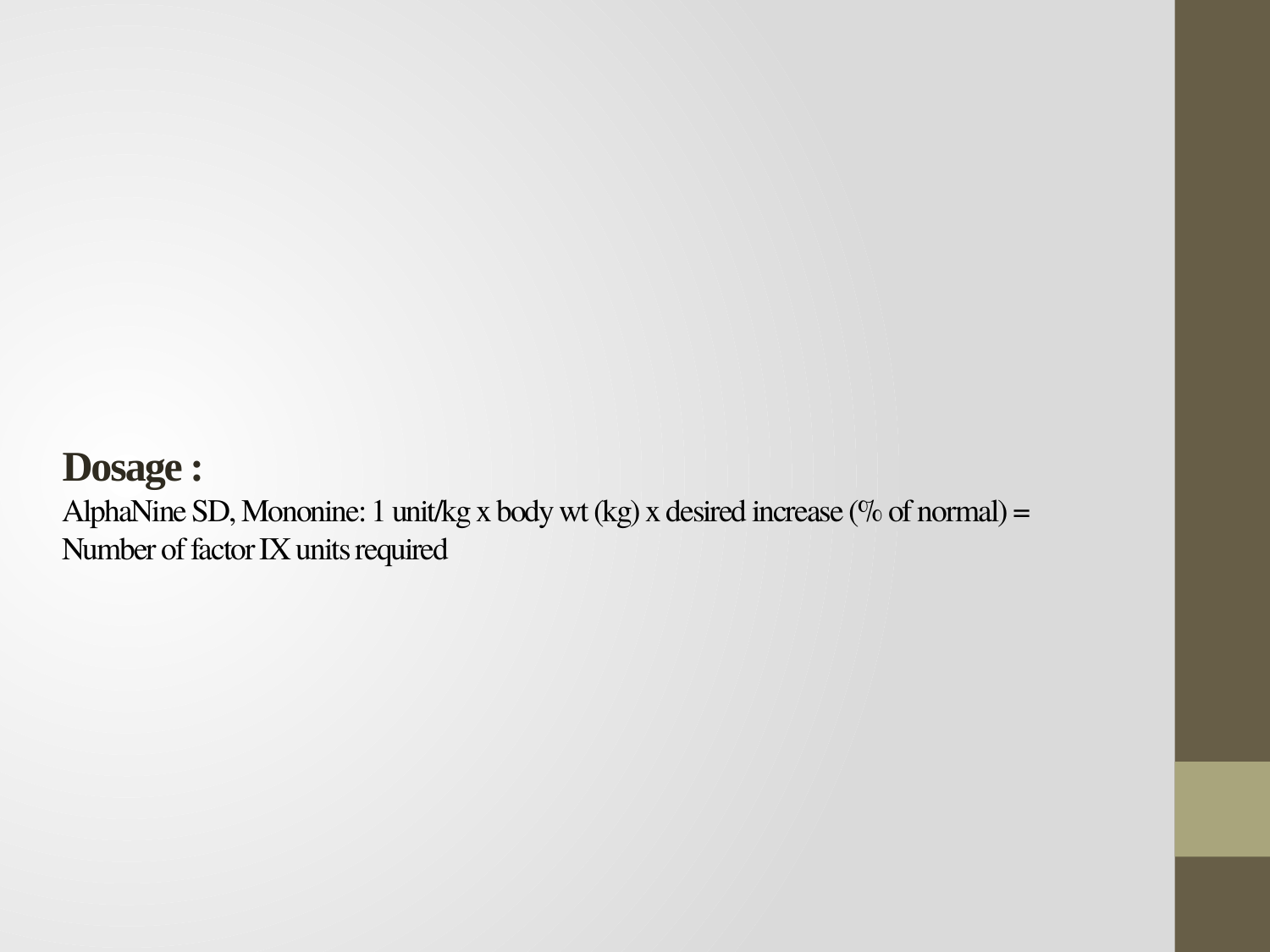

# Dosage : AlphaNine SD, Mononine: 1 unit/kg x body wt (kg) x desired increase (% of normal) = Number of factor IX units required